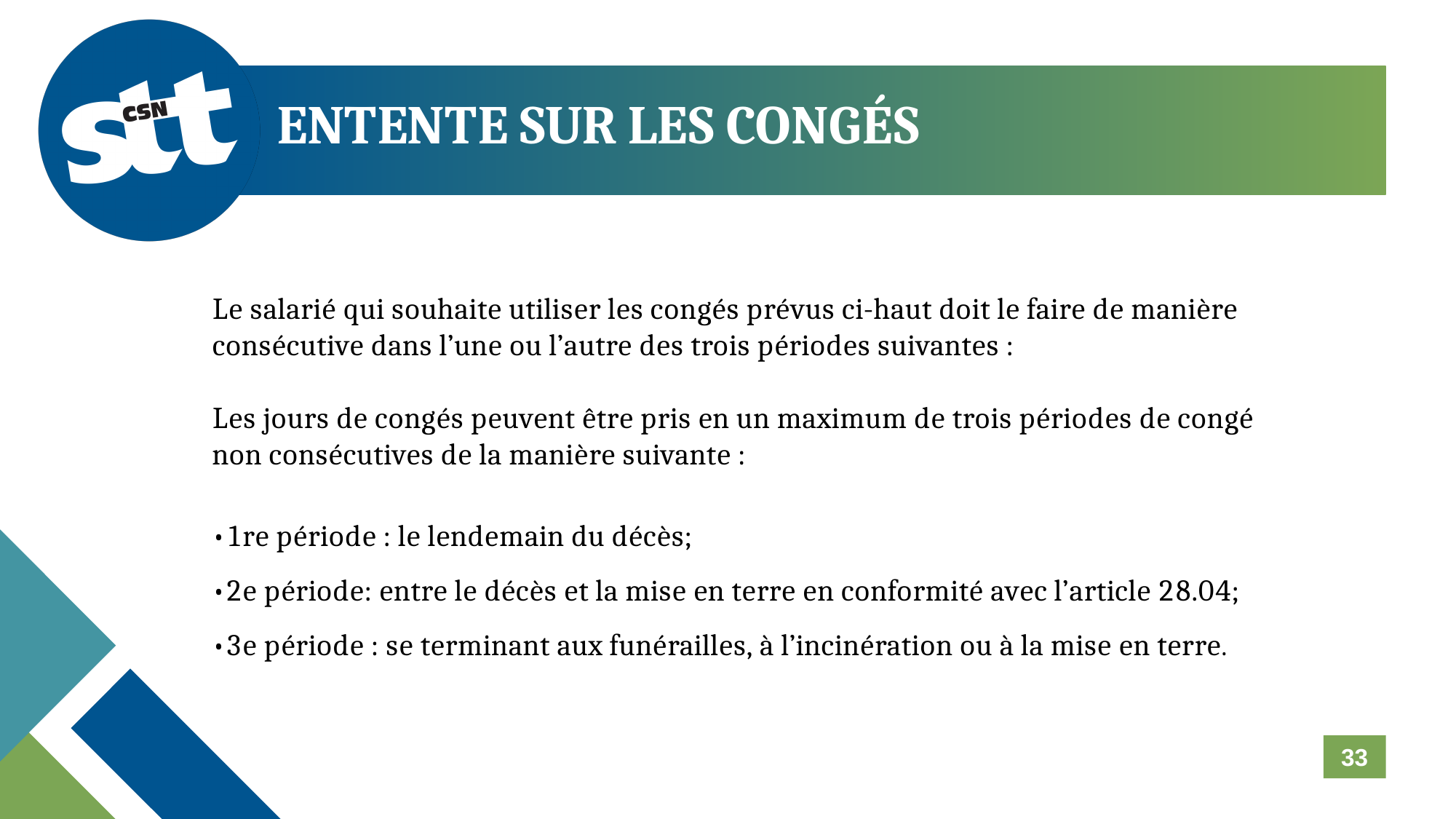

ENTENTE SUR LES CONGÉS
Le salarié qui souhaite utiliser les congés prévus ci-haut doit le faire de manière consécutive dans l’une ou l’autre des trois périodes suivantes :

Les jours de congés peuvent être pris en un maximum de trois périodes de congé non consécutives de la manière suivante :

•1re période : le lendemain du décès;
•2e période: entre le décès et la mise en terre en conformité avec l’article 28.04;
•3e période : se terminant aux funérailles, à l’incinération ou à la mise en terre.
33